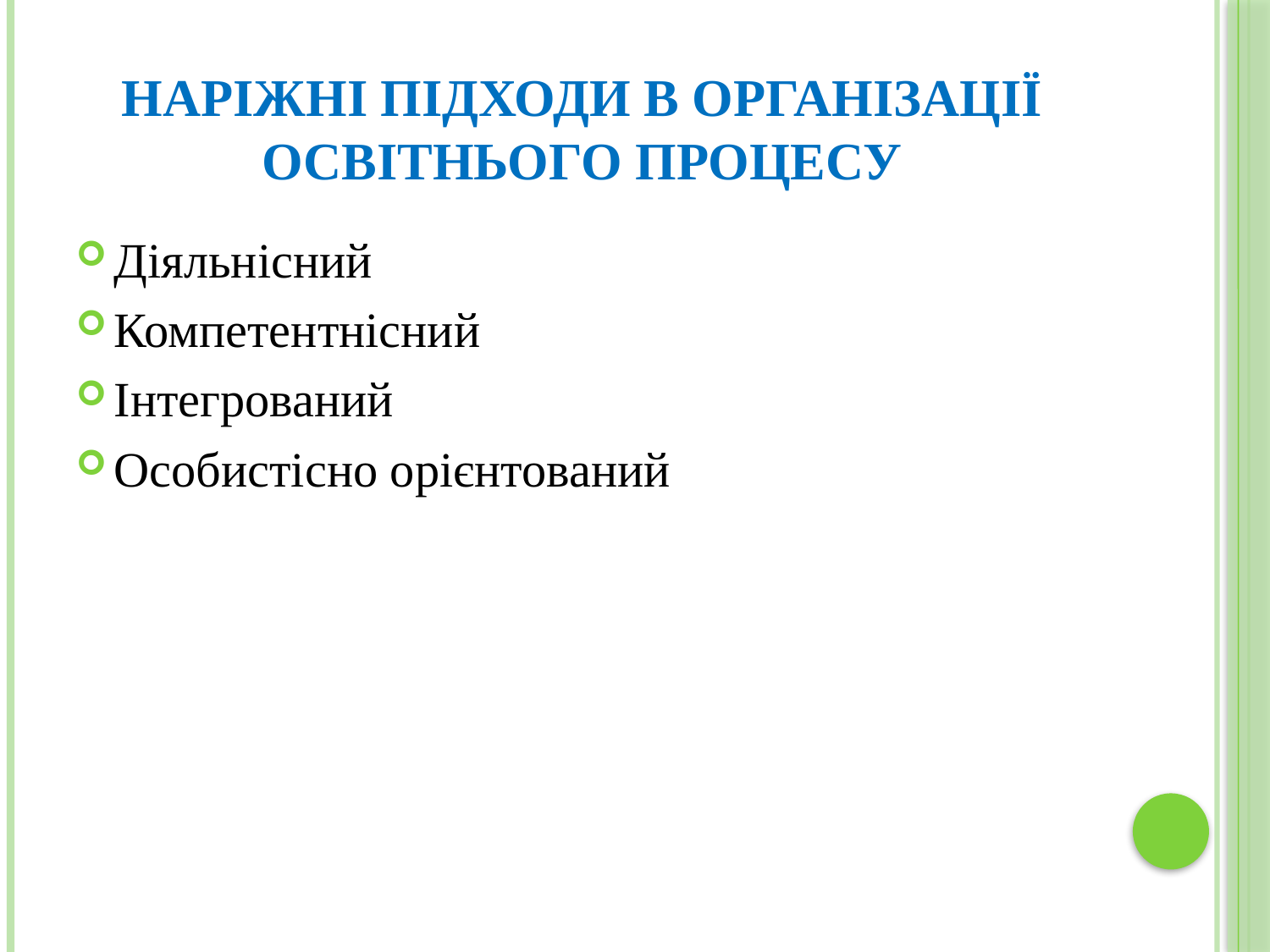

# Наріжні підходи в організації освітнього процесу
Діяльнісний
Компетентнісний
Інтегрований
Особистісно орієнтований